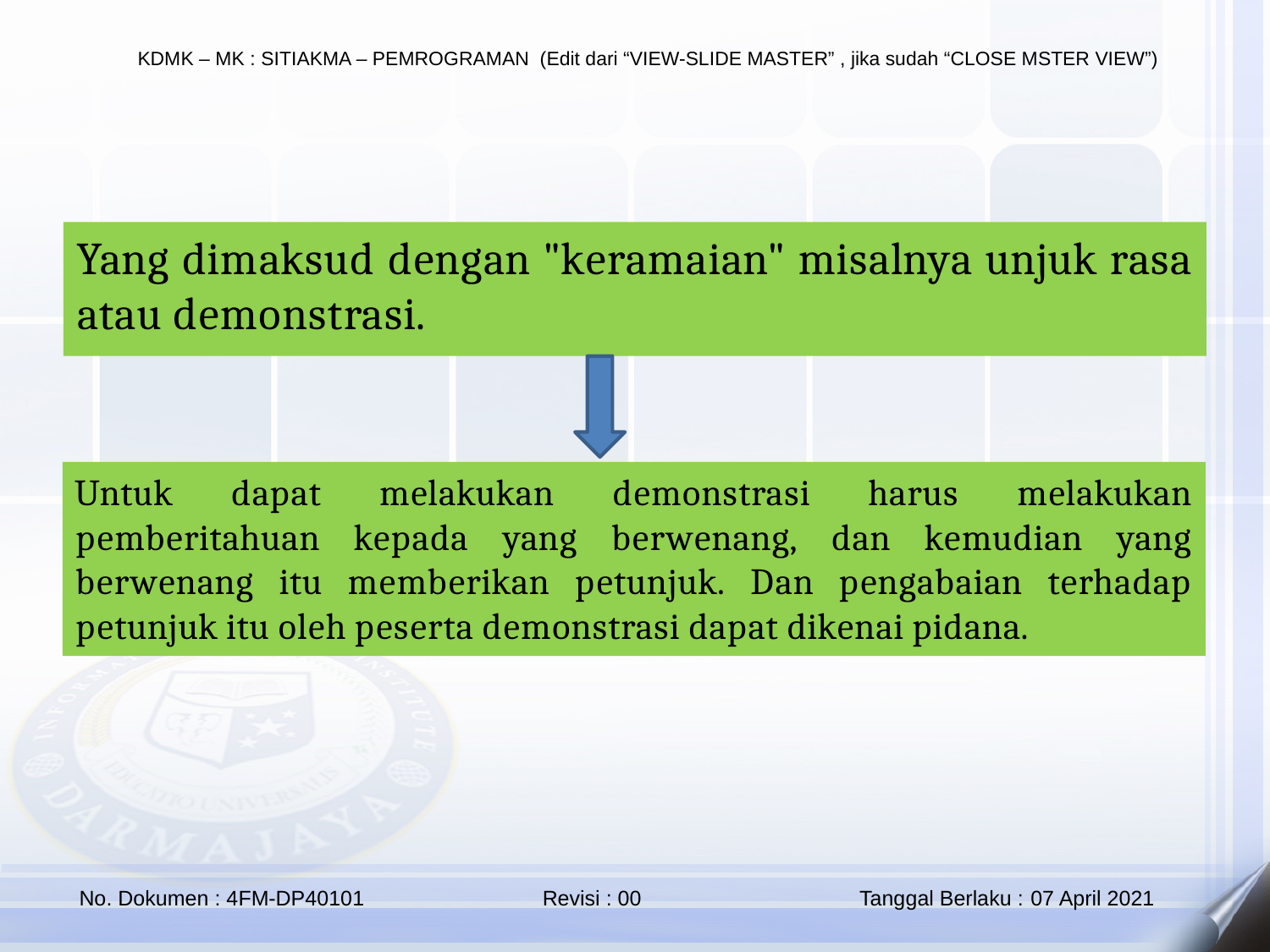

Yang dimaksud dengan "keramaian" misalnya unjuk rasa atau demonstrasi.

Untuk dapat melakukan demonstrasi harus melakukan pemberitahuan kepada yang berwenang, dan kemudian yang berwenang itu memberikan petunjuk. Dan pengabaian terhadap petunjuk itu oleh peserta demonstrasi dapat dikenai pidana.